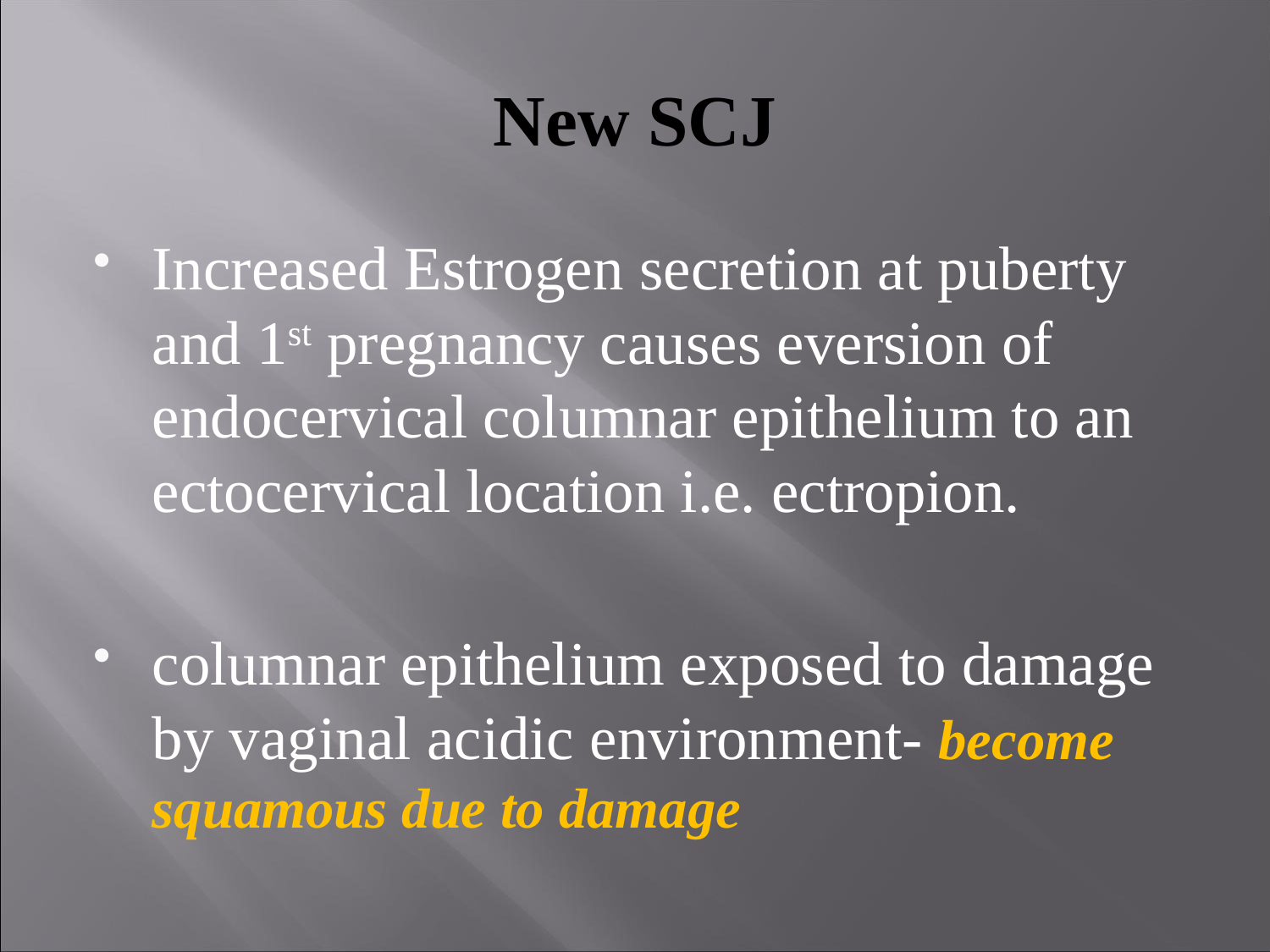

# New SCJ
Increased Estrogen secretion at puberty and 1st pregnancy causes eversion of endocervical columnar epithelium to an ectocervical location i.e. ectropion.

columnar epithelium exposed to damage by vaginal acidic environment- become squamous due to damage